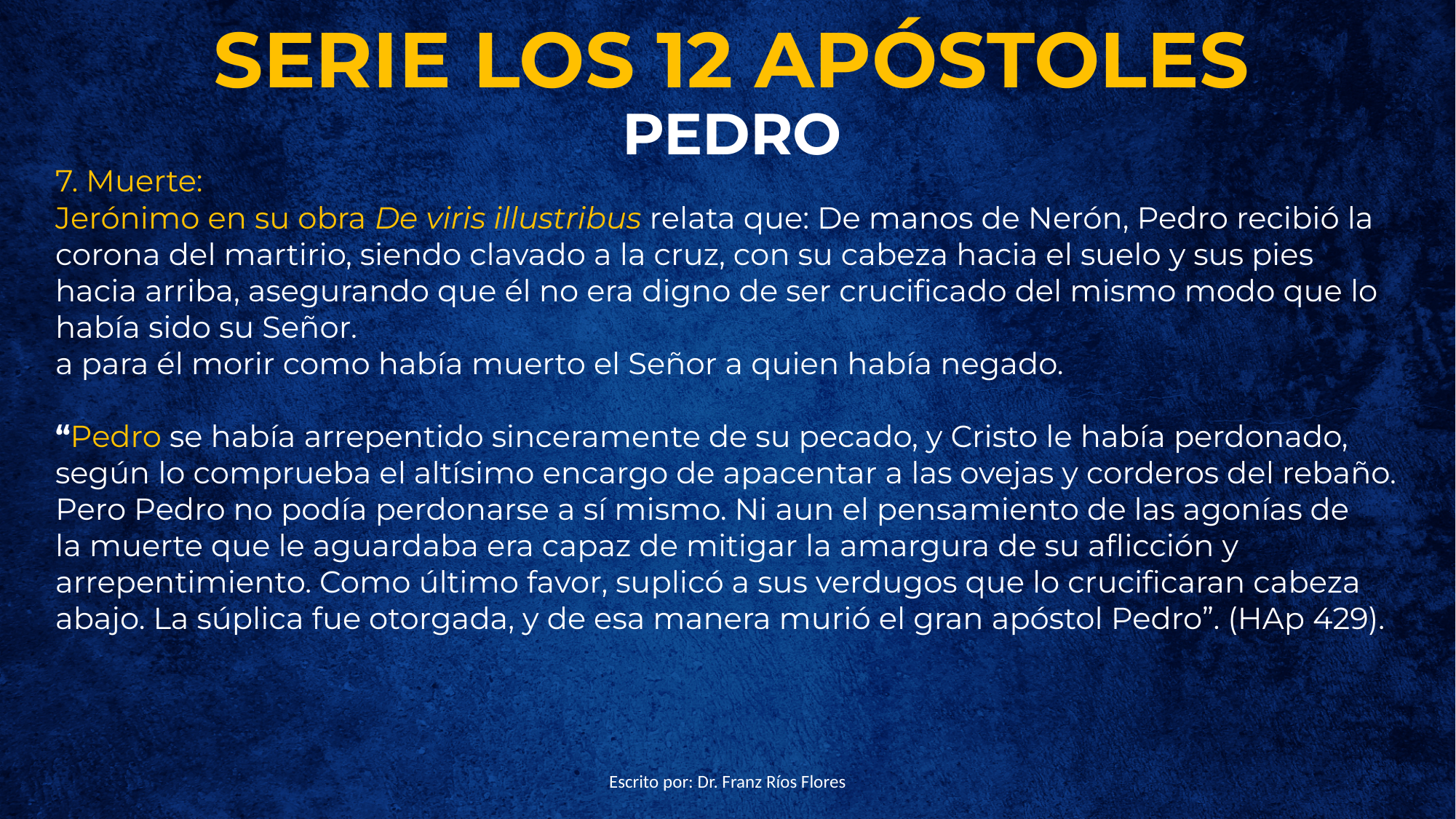

# SERIE LOS 12 APÓSTOLES PEDRO
7. Muerte:
Jerónimo en su obra De viris illustribus relata que: De manos de Nerón, Pedro recibió la corona del martirio, siendo clavado a la cruz, con su cabeza hacia el suelo y sus pies hacia arriba, asegurando que él no era digno de ser crucificado del mismo modo que lo había sido su Señor.
a para él morir como había muerto el Señor a quien había negado.

“Pedro se había arrepentido sinceramente de su pecado, y Cristo le había perdonado, según lo comprueba el altísimo encargo de apacentar a las ovejas y corderos del rebaño. Pero Pedro no podía perdonarse a sí mismo. Ni aun el pensamiento de las agonías de la muerte que le aguardaba era capaz de mitigar la amargura de su aflicción y arrepentimiento. Como último favor, suplicó a sus verdugos que lo crucificaran cabeza abajo. La súplica fue otorgada, y de esa manera murió el gran apóstol Pedro”. (HAp 429).​
Escrito por: Dr. Franz Ríos Flores